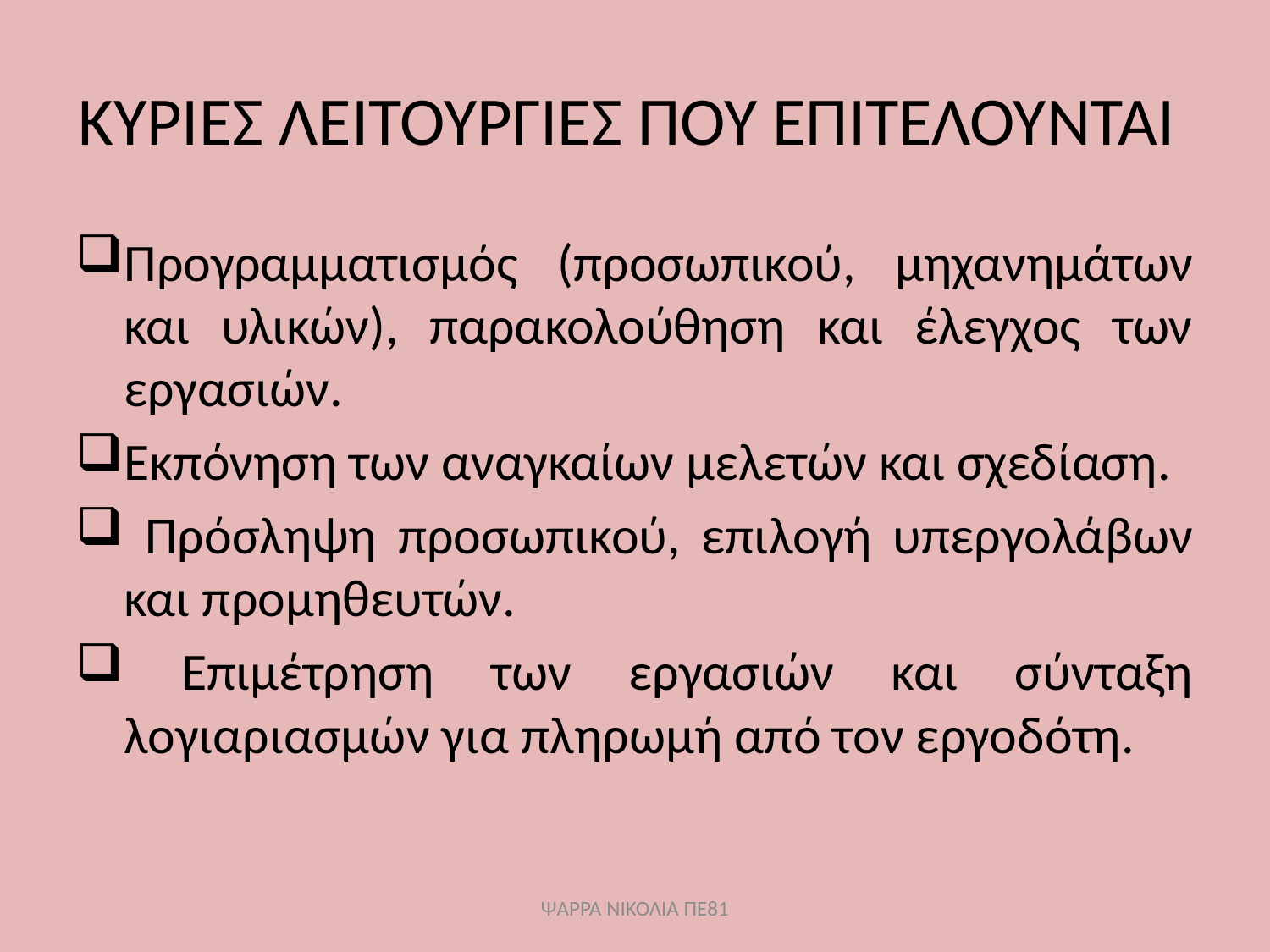

# ΚΥΡΙΕΣ ΛΕΙΤΟΥΡΓΙΕΣ ΠΟΥ ΕΠΙΤΕΛΟΥΝΤΑΙ
Προγραμματισμός (προσωπικού, μηχανημάτων και υλικών), παρακολούθηση και έλεγχος των εργασιών.
Εκπόνηση των αναγκαίων μελετών και σχεδίαση.
 Πρόσληψη προσωπικού, επιλογή υπεργολάβων και προμηθευτών.
 Επιμέτρηση των εργασιών και σύνταξη λογιαριασμών για πληρωμή από τον εργοδότη.
ΨΑΡΡΑ ΝΙΚΟΛΙΑ ΠΕ81